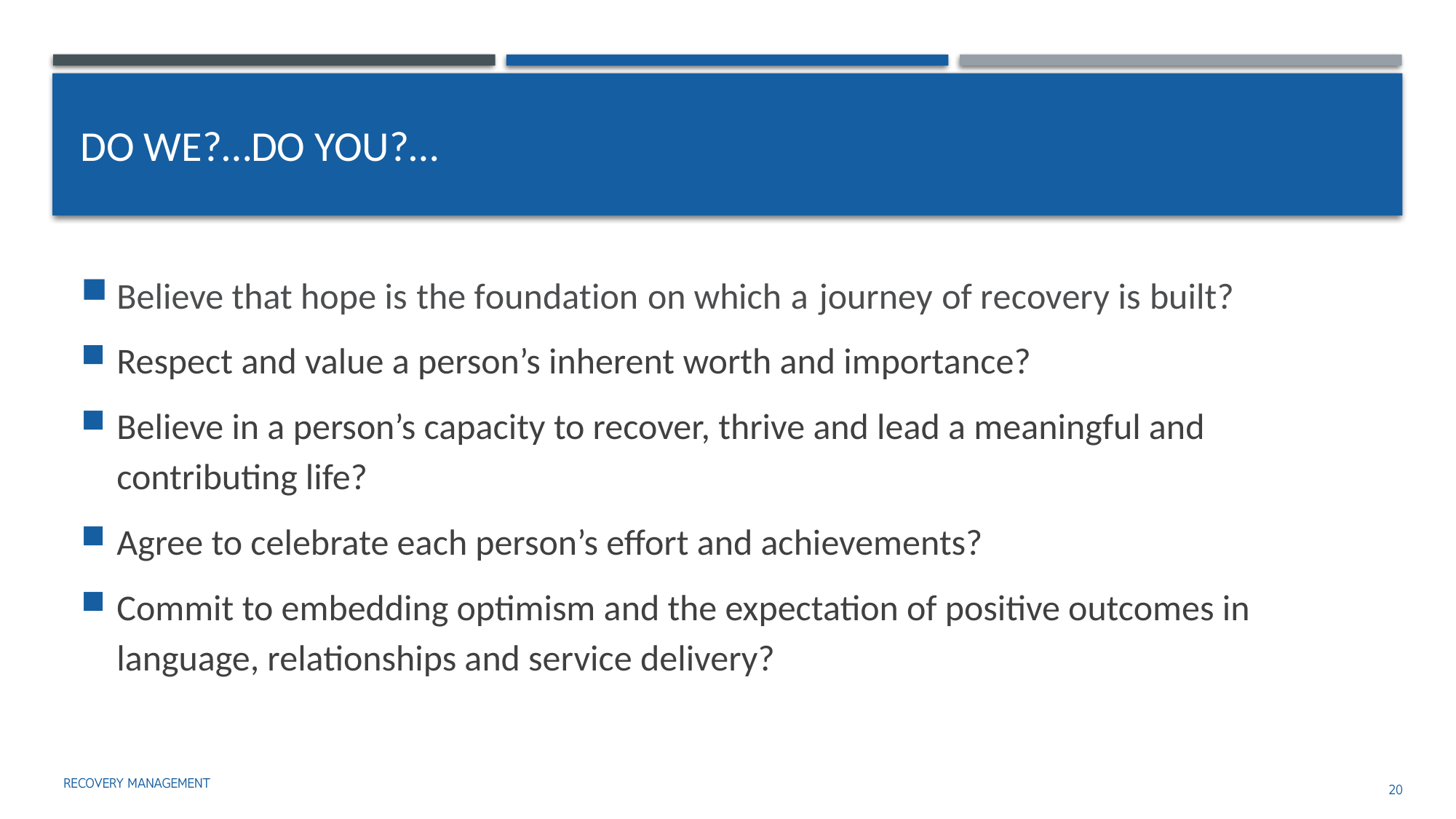

# Do we?…Do You?…
Believe that hope is the foundation on which a journey of recovery is built?
Respect and value a person’s inherent worth and importance?
Believe in a person’s capacity to recover, thrive and lead a meaningful and contributing life?
Agree to celebrate each person’s effort and achievements?
Commit to embedding optimism and the expectation of positive outcomes in language, relationships and service delivery?

Recovery management
20